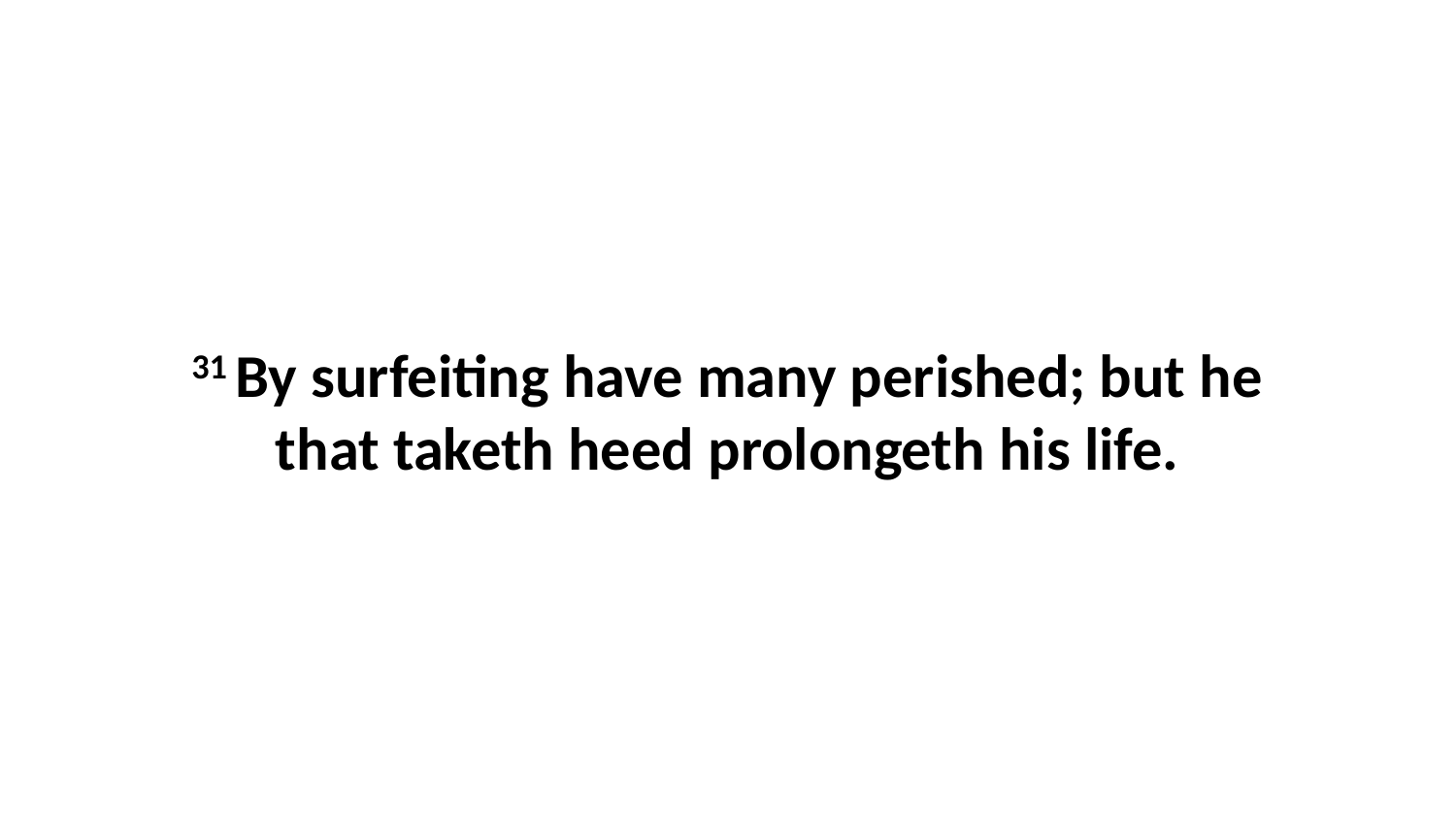

31 By surfeiting have many perished; but he that taketh heed prolongeth his life.